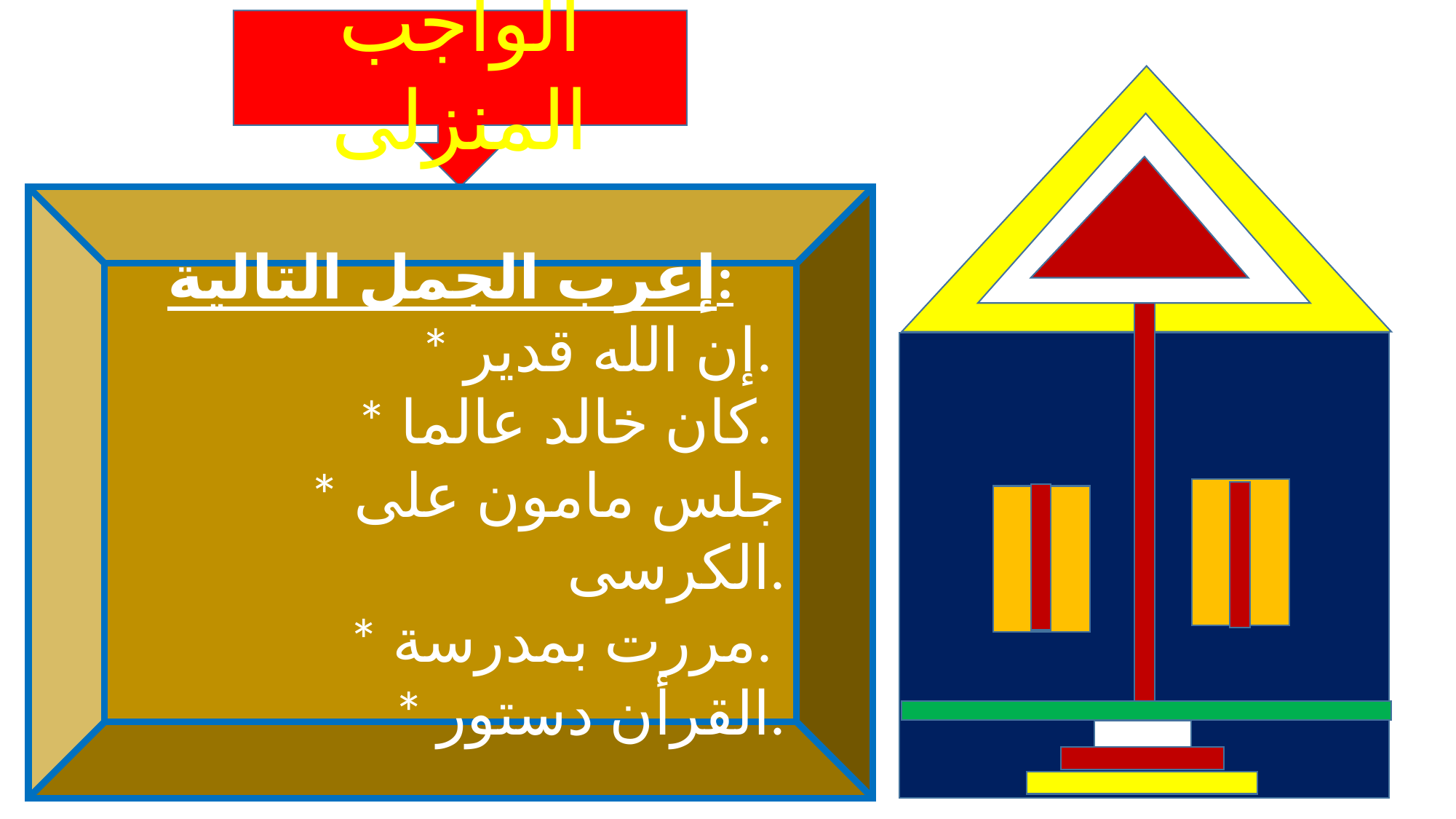

الواجب المنزلى

إعرب الجمل التالية:
* إن الله قدير.
* كان خالد عالما.
* جلس مامون على الكرسى.
* مررت بمدرسة.
* القرأن دستور.